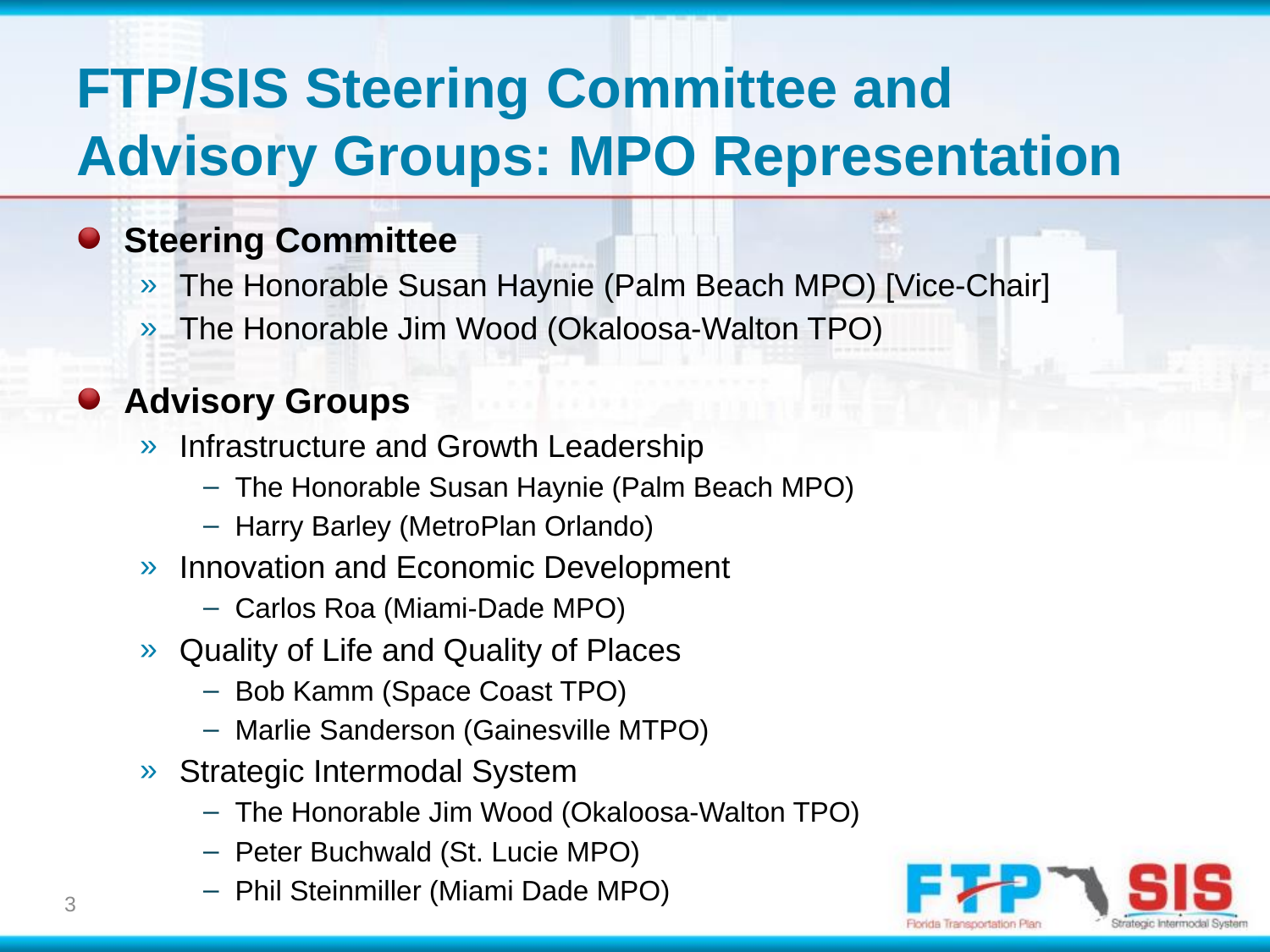

# FTP/SIS Steering Committee and Advisory Groups: MPO Representation
Steering Committee
The Honorable Susan Haynie (Palm Beach MPO) [Vice-Chair]
The Honorable Jim Wood (Okaloosa-Walton TPO)
Advisory Groups
Infrastructure and Growth Leadership
The Honorable Susan Haynie (Palm Beach MPO)
Harry Barley (MetroPlan Orlando)
Innovation and Economic Development
Carlos Roa (Miami-Dade MPO)
Quality of Life and Quality of Places
Bob Kamm (Space Coast TPO)
Marlie Sanderson (Gainesville MTPO)
Strategic Intermodal System
The Honorable Jim Wood (Okaloosa-Walton TPO)
Peter Buchwald (St. Lucie MPO)
Phil Steinmiller (Miami Dade MPO)
3